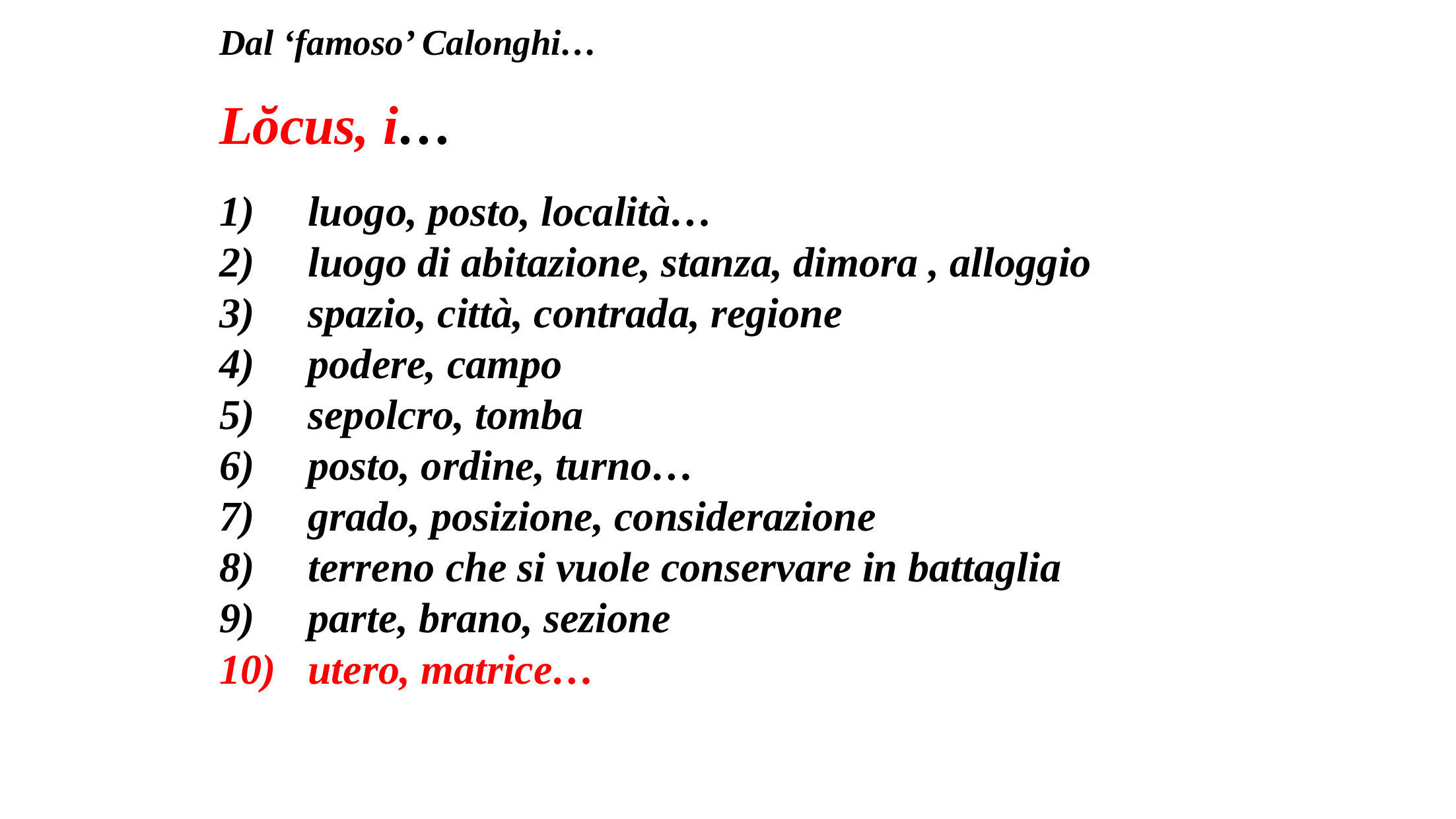

Dal ‘famoso’ Calonghi…
Lŏcus, i…
luogo, posto, località…
luogo di abitazione, stanza, dimora , alloggio
spazio, città, contrada, regione
podere, campo
sepolcro, tomba
posto, ordine, turno…
grado, posizione, considerazione
terreno che si vuole conservare in battaglia
parte, brano, sezione
utero, matrice…